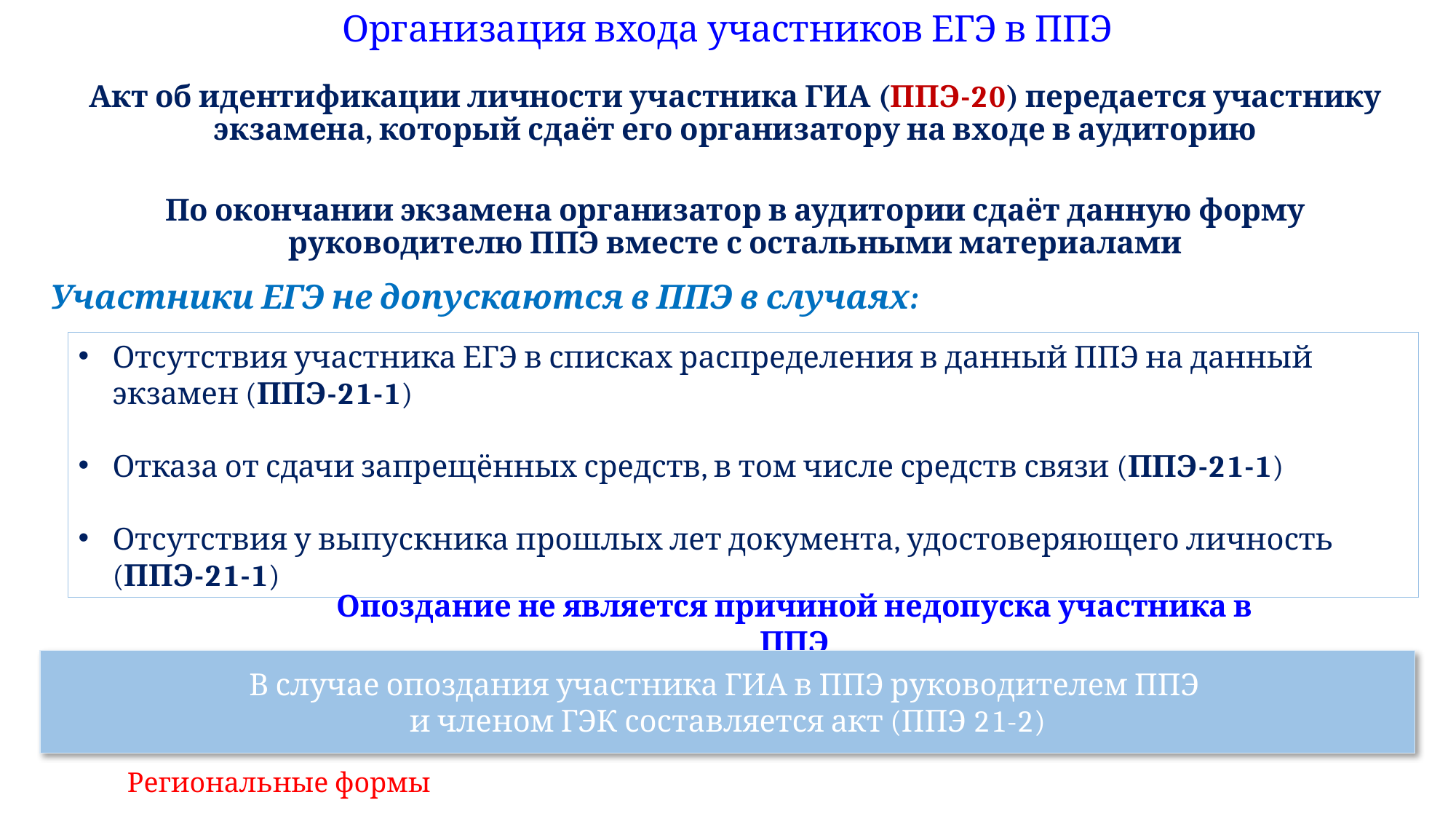

Организация входа участников ЕГЭ в ППЭ
Акт об идентификации личности участника ГИА (ППЭ-20) передается участнику экзамена, который сдаёт его организатору на входе в аудиторию
По окончании экзамена организатор в аудитории сдаёт данную форму руководителю ППЭ вместе с остальными материалами
Участники ЕГЭ не допускаются в ППЭ в случаях:
Отсутствия участника ЕГЭ в списках распределения в данный ППЭ на данный экзамен (ППЭ-21-1)

Отказа от сдачи запрещённых средств, в том числе средств связи (ППЭ-21-1)

Отсутствия у выпускника прошлых лет документа, удостоверяющего личность (ППЭ-21-1)
Опоздание не является причиной недопуска участника в ППЭ
В случае опоздания участника ГИА в ППЭ руководителем ППЭ
и членом ГЭК составляется акт (ППЭ 21-2)
Региональные формы